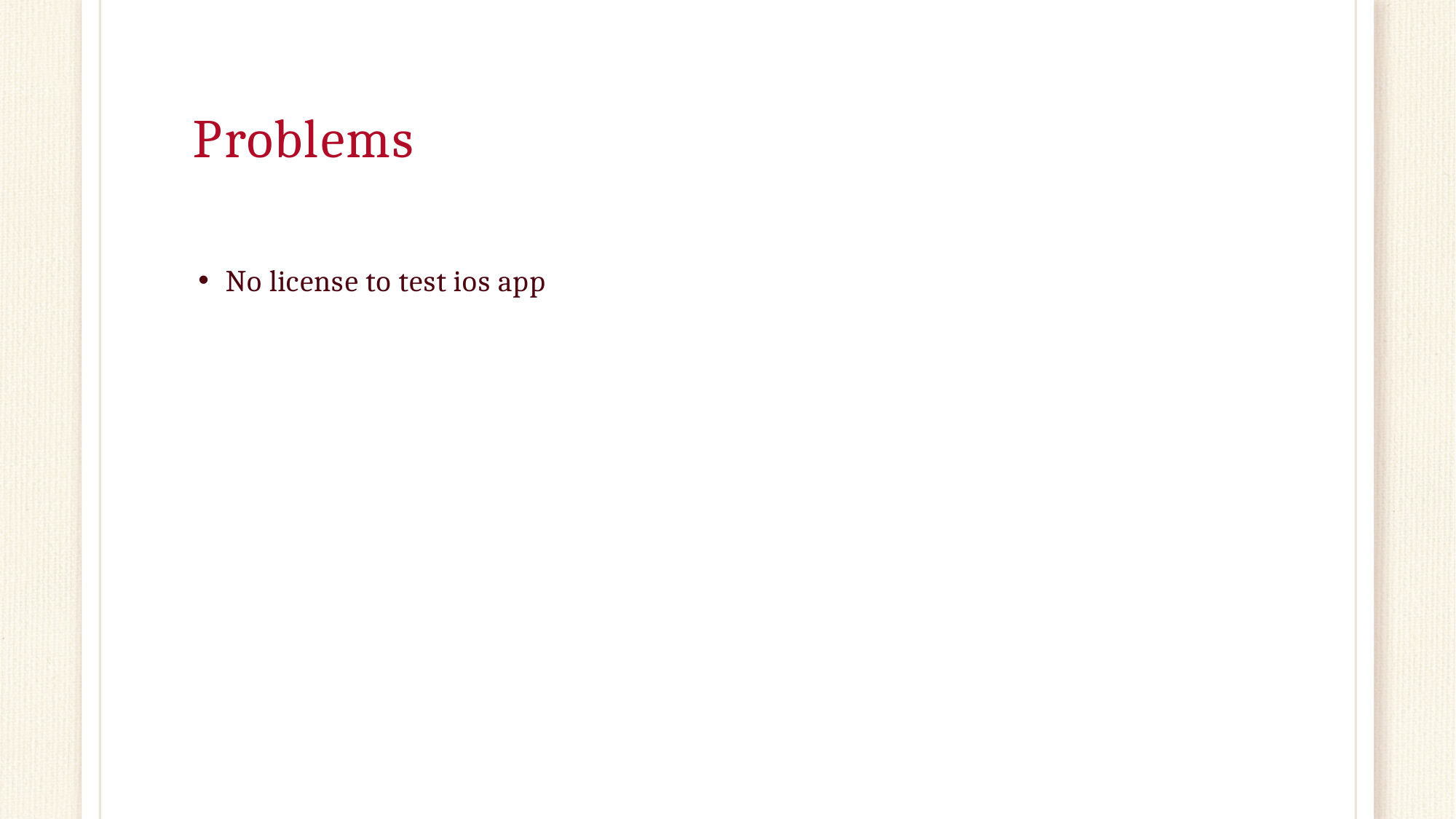

# Problems

No license to test ios app